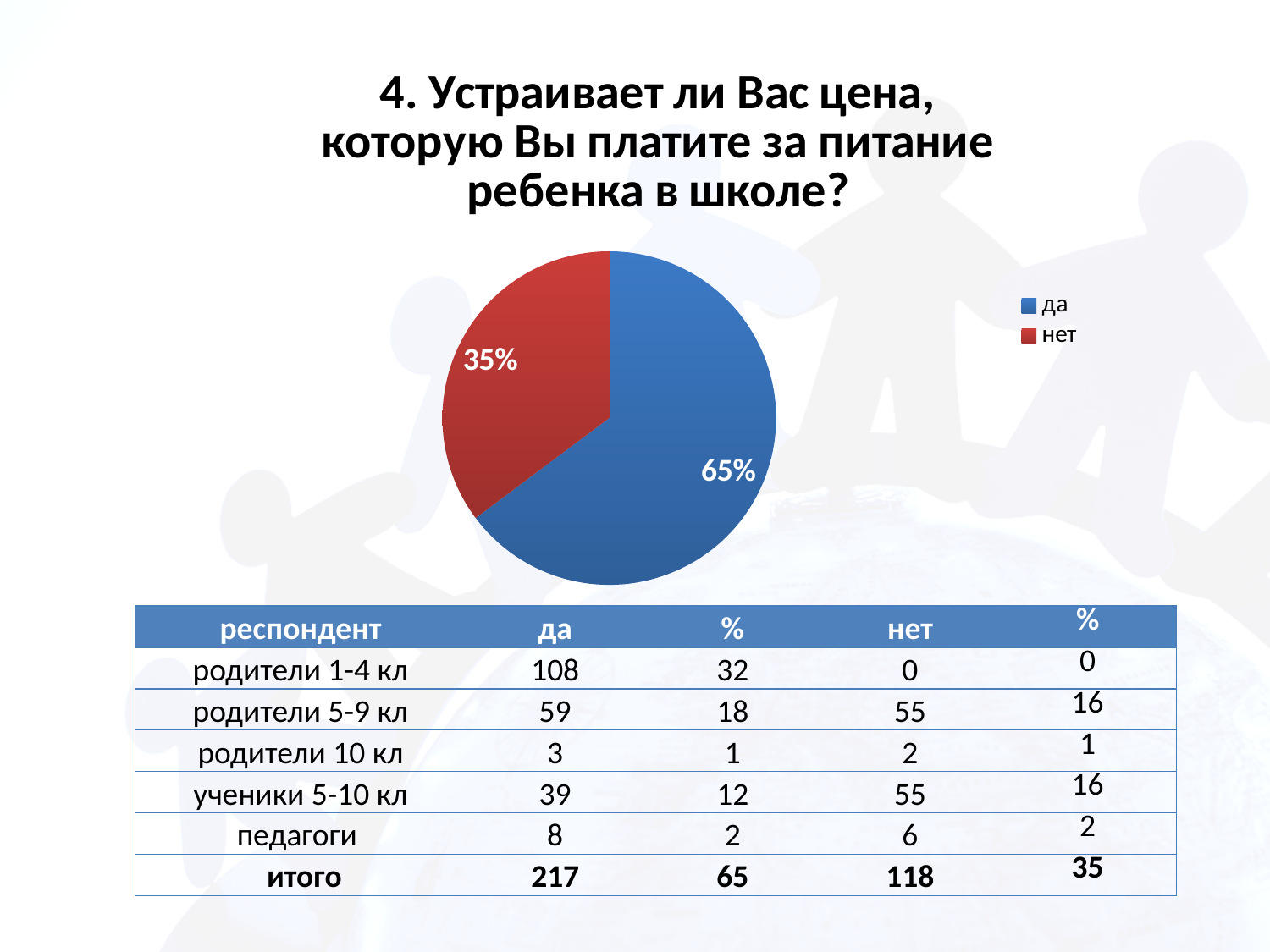

### Chart: 4. Устраивает ли Вас цена, которую Вы платите за питание ребенка в школе?

| Category |  |
|---|---|
| да | 217.0 |
| нет | 118.0 |
| респондент | да | % | нет | % |
| --- | --- | --- | --- | --- |
| родители 1-4 кл | 108 | 32 | 0 | 0 |
| родители 5-9 кл | 59 | 18 | 55 | 16 |
| родители 10 кл | 3 | 1 | 2 | 1 |
| ученики 5-10 кл | 39 | 12 | 55 | 16 |
| педагоги | 8 | 2 | 6 | 2 |
| итого | 217 | 65 | 118 | 35 |